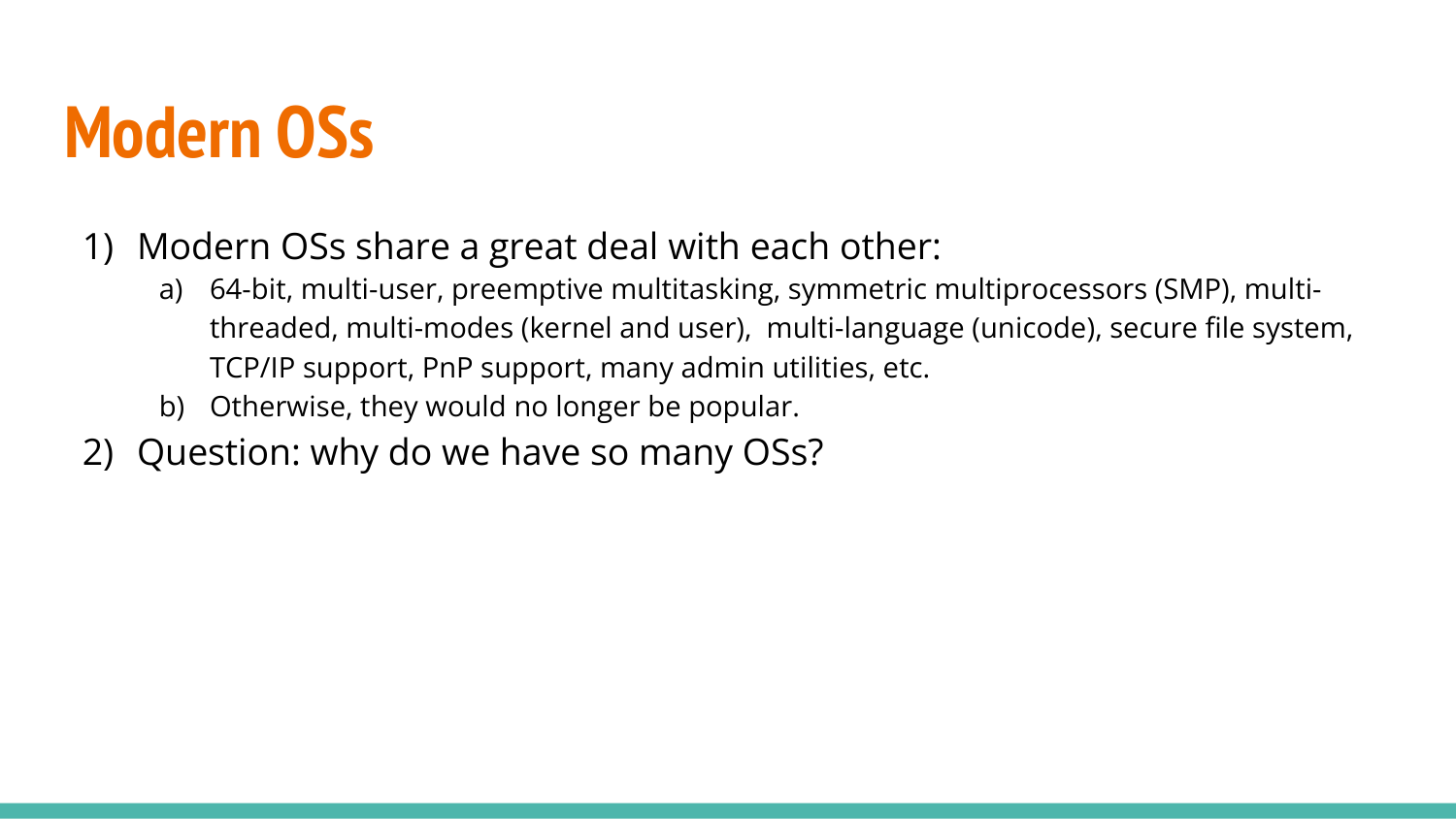

# Modern OSs
Modern OSs share a great deal with each other:
64-bit, multi-user, preemptive multitasking, symmetric multiprocessors (SMP), multi-threaded, multi-modes (kernel and user),  multi-language (unicode), secure file system, TCP/IP support, PnP support, many admin utilities, etc.
Otherwise, they would no longer be popular.
Question: why do we have so many OSs?